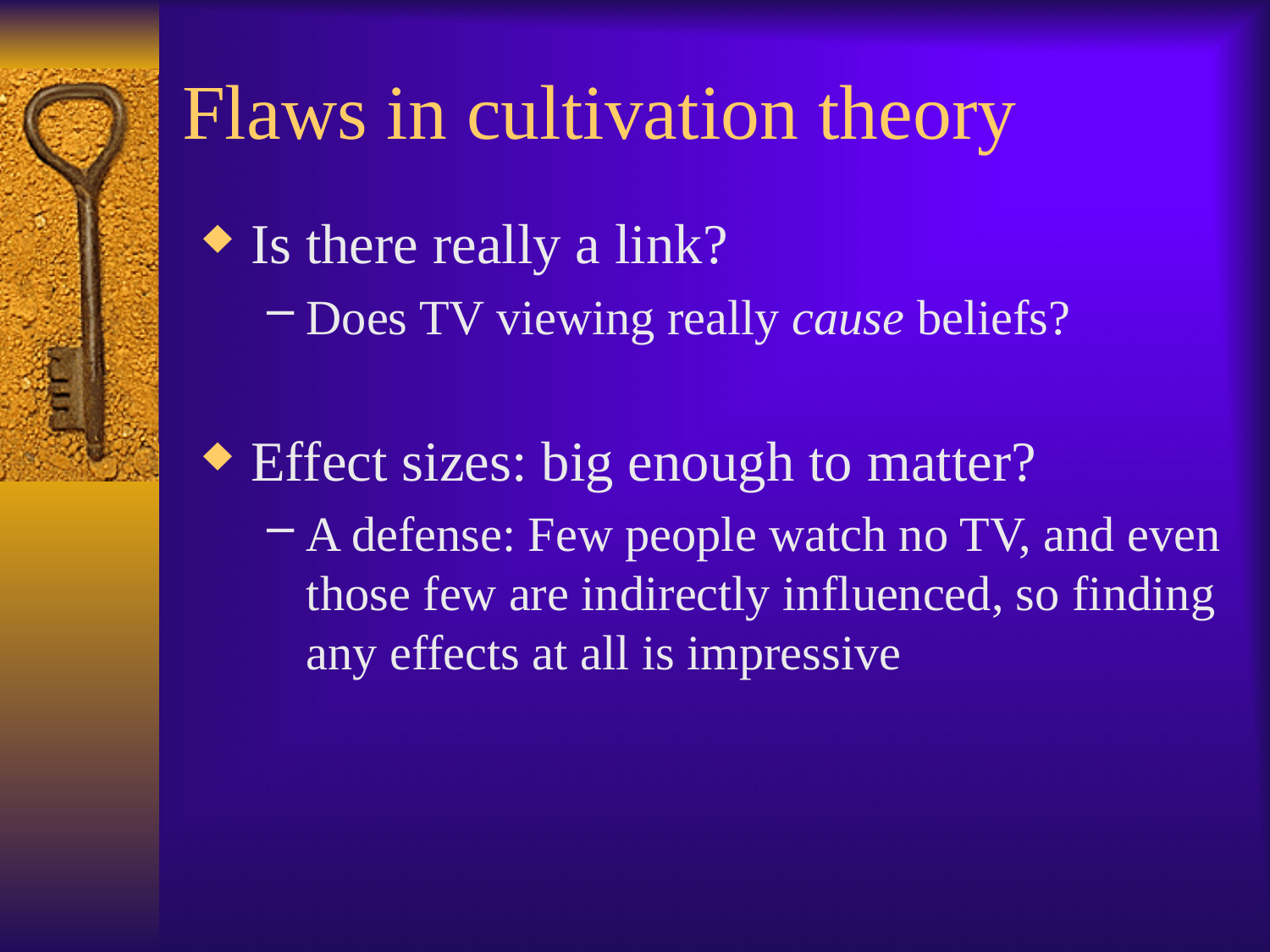

# Flaws in cultivation theory
Is there really a link?
Does TV viewing really cause beliefs?

Effect sizes: big enough to matter?
A defense: Few people watch no TV, and even those few are indirectly influenced, so finding any effects at all is impressive